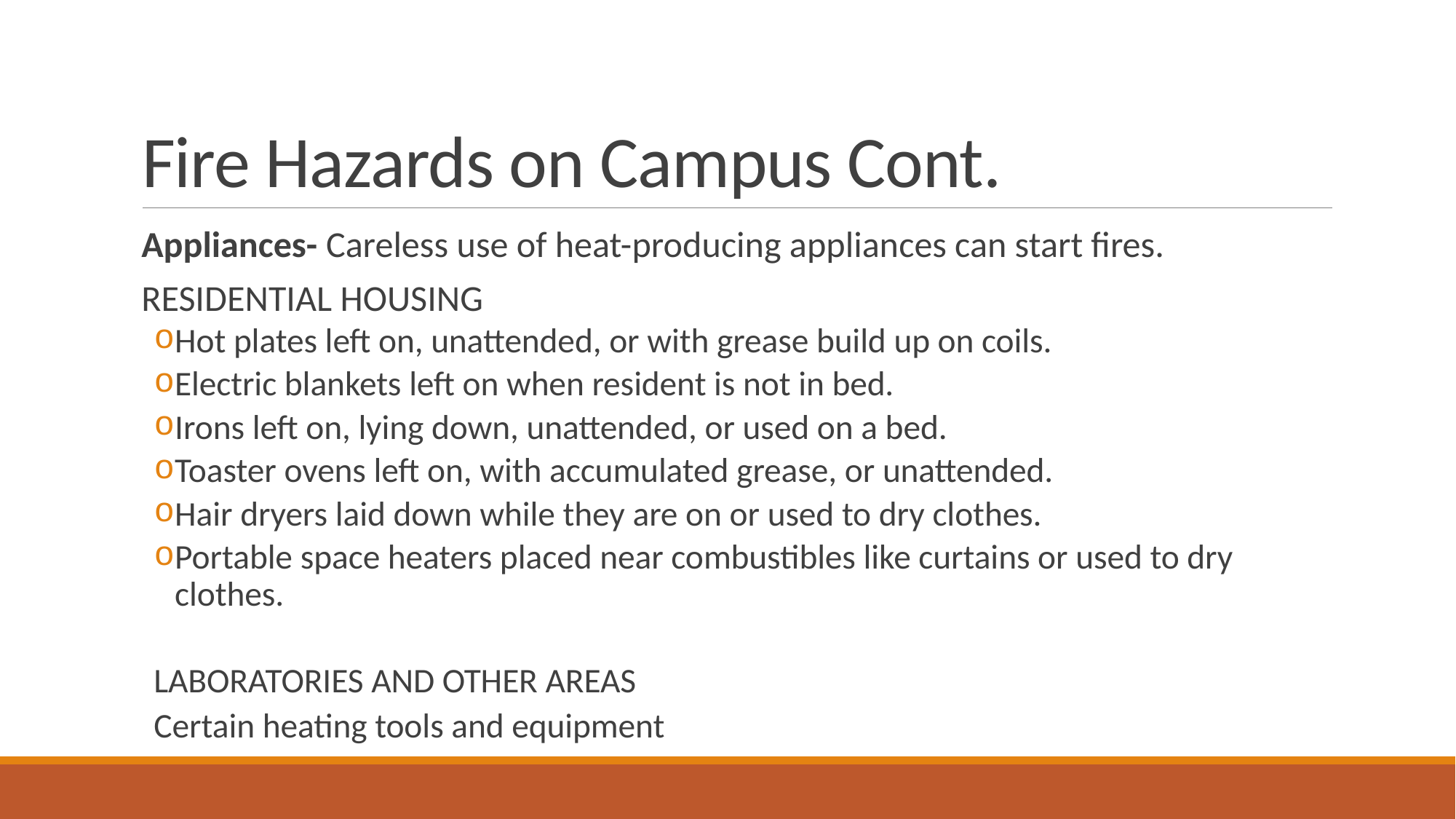

# Fire Hazards on Campus Cont.
Appliances- Careless use of heat-producing appliances can start fires.
RESIDENTIAL HOUSING
Hot plates left on, unattended, or with grease build up on coils.
Electric blankets left on when resident is not in bed.
Irons left on, lying down, unattended, or used on a bed.
Toaster ovens left on, with accumulated grease, or unattended.
Hair dryers laid down while they are on or used to dry clothes.
Portable space heaters placed near combustibles like curtains or used to dry clothes.

LABORATORIES AND OTHER AREAS
Certain heating tools and equipment